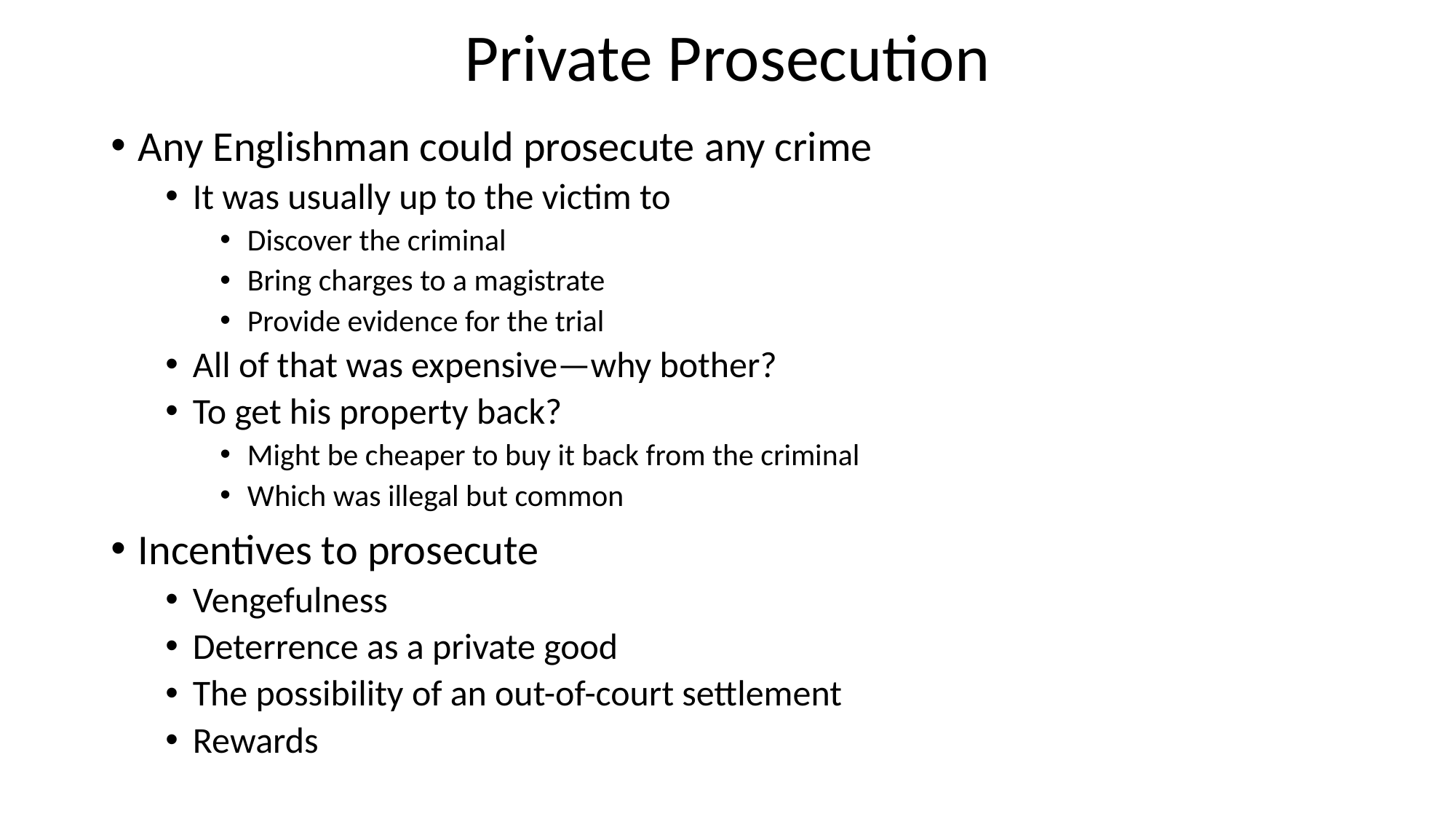

# Private Prosecution
Any Englishman could prosecute any crime
It was usually up to the victim to
Discover the criminal
Bring charges to a magistrate
Provide evidence for the trial
All of that was expensive—why bother?
To get his property back?
Might be cheaper to buy it back from the criminal
Which was illegal but common
Incentives to prosecute
Vengefulness
Deterrence as a private good
The possibility of an out-of-court settlement
Rewards